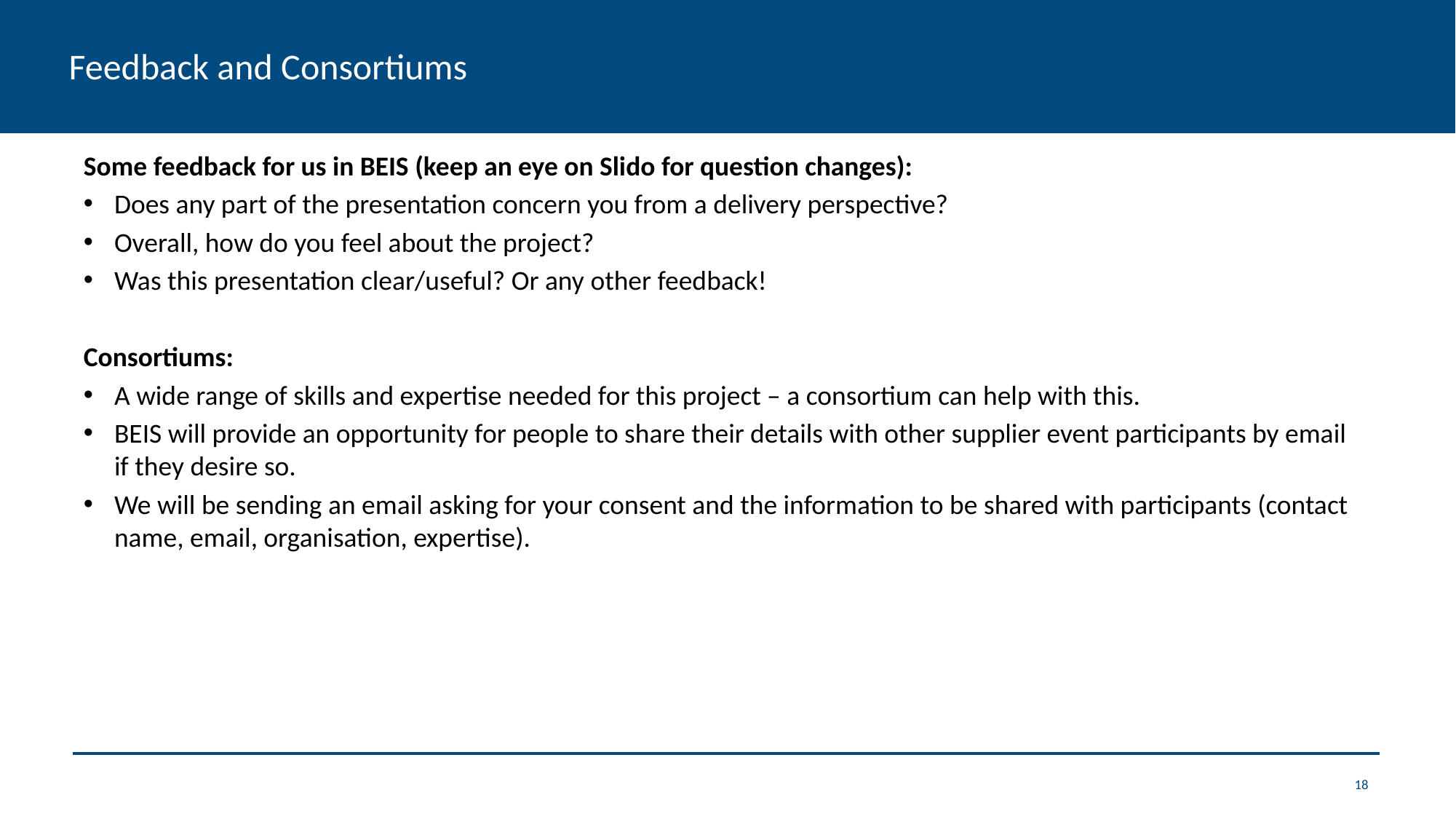

# Feedback and Consortiums
Some feedback for us in BEIS (keep an eye on Slido for question changes):
Does any part of the presentation concern you from a delivery perspective?
Overall, how do you feel about the project?
Was this presentation clear/useful? Or any other feedback!

Consortiums:
A wide range of skills and expertise needed for this project – a consortium can help with this.
BEIS will provide an opportunity for people to share their details with other supplier event participants by email if they desire so.
We will be sending an email asking for your consent and the information to be shared with participants (contact name, email, organisation, expertise).

18